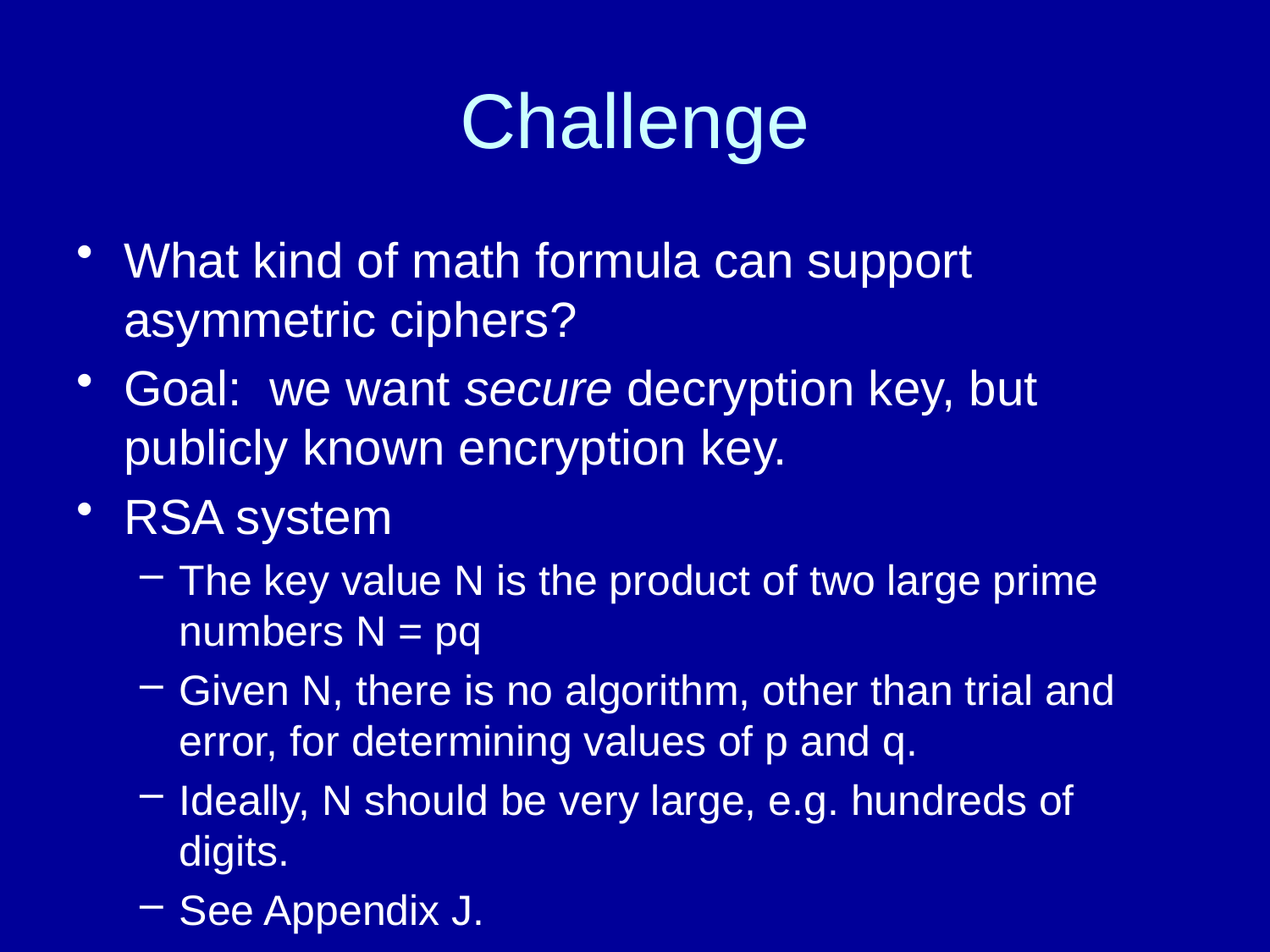

# Challenge
What kind of math formula can support asymmetric ciphers?
Goal:  we want secure decryption key, but publicly known encryption key.
RSA system
The key value N is the product of two large prime numbers N = pq
Given N, there is no algorithm, other than trial and error, for determining values of p and q.
Ideally, N should be very large, e.g. hundreds of digits.
See Appendix J.